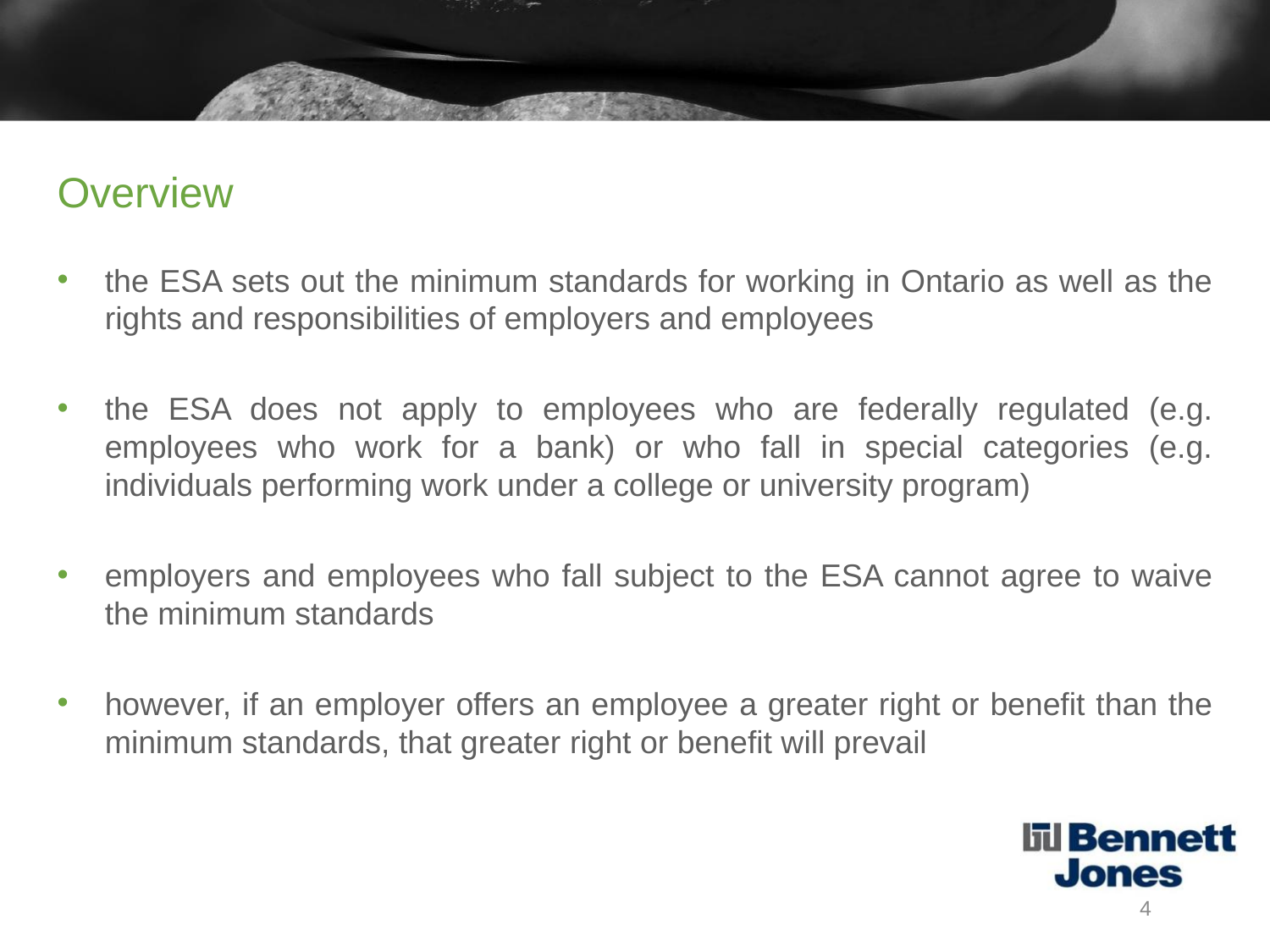

# Overview
the ESA sets out the minimum standards for working in Ontario as well as the rights and responsibilities of employers and employees

the ESA does not apply to employees who are federally regulated (e.g. employees who work for a bank) or who fall in special categories (e.g. individuals performing work under a college or university program)

employers and employees who fall subject to the ESA cannot agree to waive the minimum standards

however, if an employer offers an employee a greater right or benefit than the minimum standards, that greater right or benefit will prevail

4